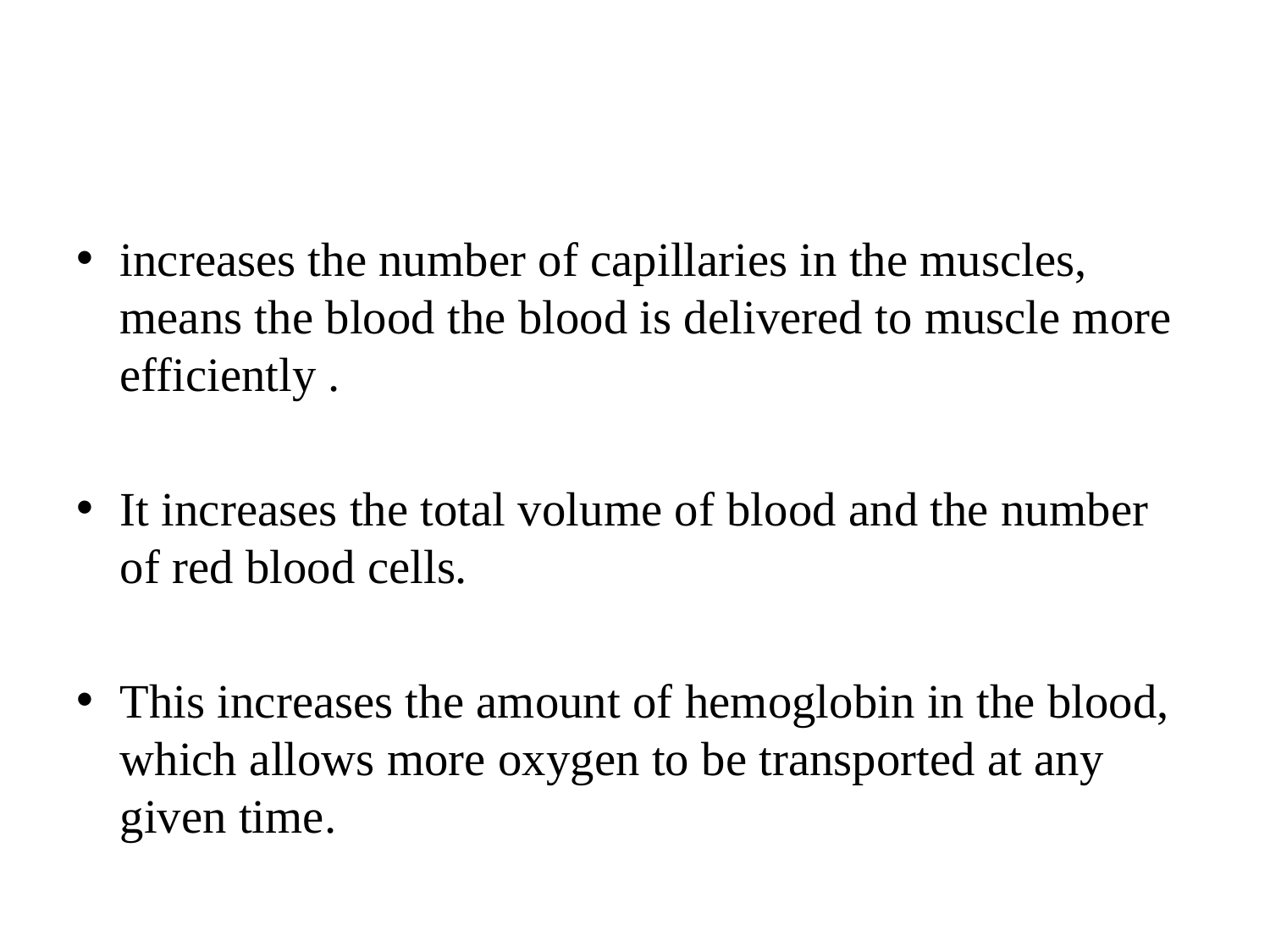

#
increases the number of capillaries in the muscles, means the blood the blood is delivered to muscle more efficiently .

It increases the total volume of blood and the number of red blood cells.

This increases the amount of hemoglobin in the blood, which allows more oxygen to be transported at any given time.